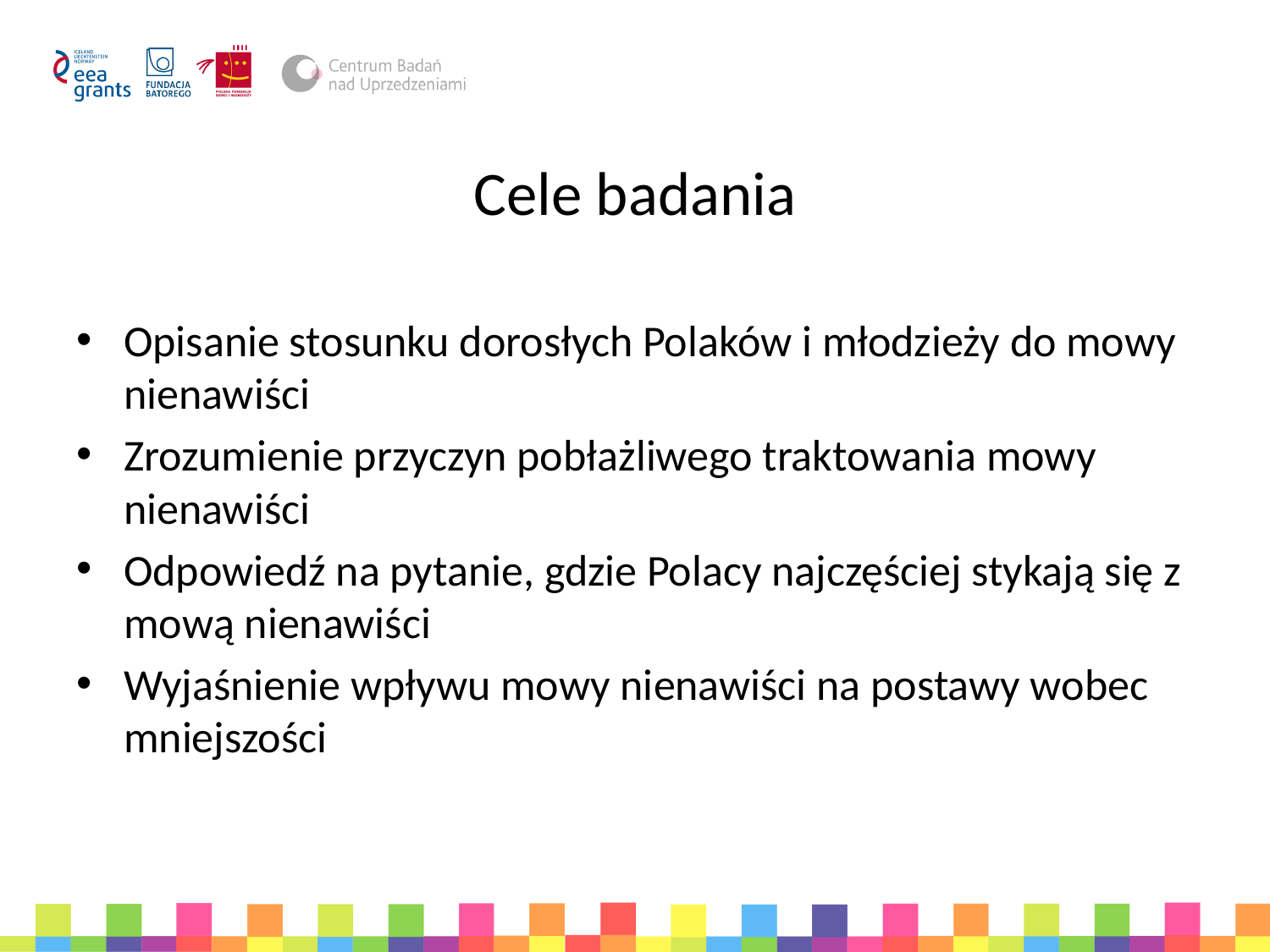

# Cele badania
Opisanie stosunku dorosłych Polaków i młodzieży do mowy nienawiści
Zrozumienie przyczyn pobłażliwego traktowania mowy nienawiści
Odpowiedź na pytanie, gdzie Polacy najczęściej stykają się z mową nienawiści
Wyjaśnienie wpływu mowy nienawiści na postawy wobec mniejszości